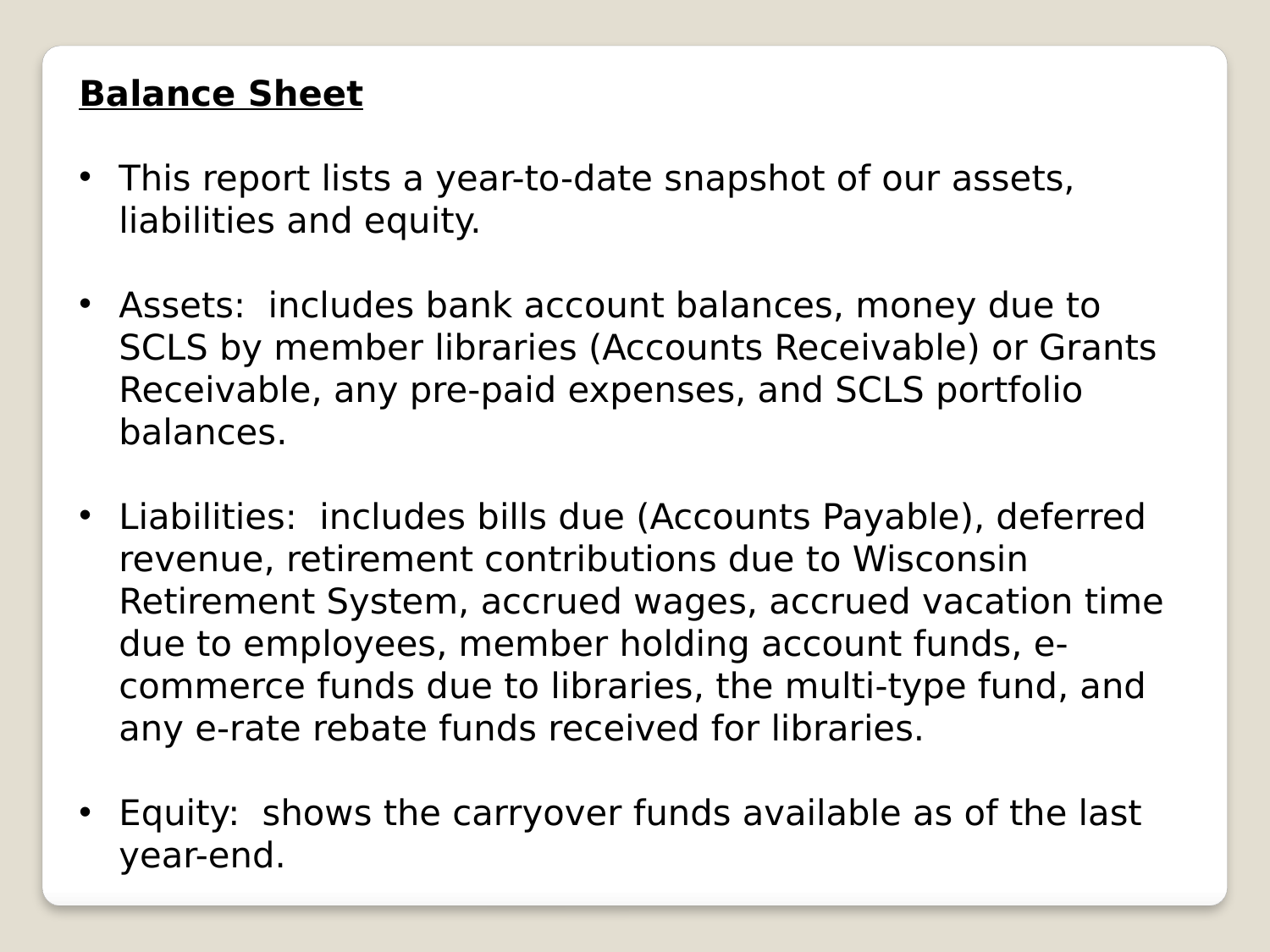

Balance Sheet

This report lists a year-to-date snapshot of our assets, liabilities and equity.

Assets:  includes bank account balances, money due to SCLS by member libraries (Accounts Receivable) or Grants Receivable, any pre-paid expenses, and SCLS portfolio balances.

Liabilities:  includes bills due (Accounts Payable), deferred revenue, retirement contributions due to Wisconsin Retirement System, accrued wages, accrued vacation time due to employees, member holding account funds, e-commerce funds due to libraries, the multi-type fund, and any e-rate rebate funds received for libraries.

Equity:  shows the carryover funds available as of the last year-end.